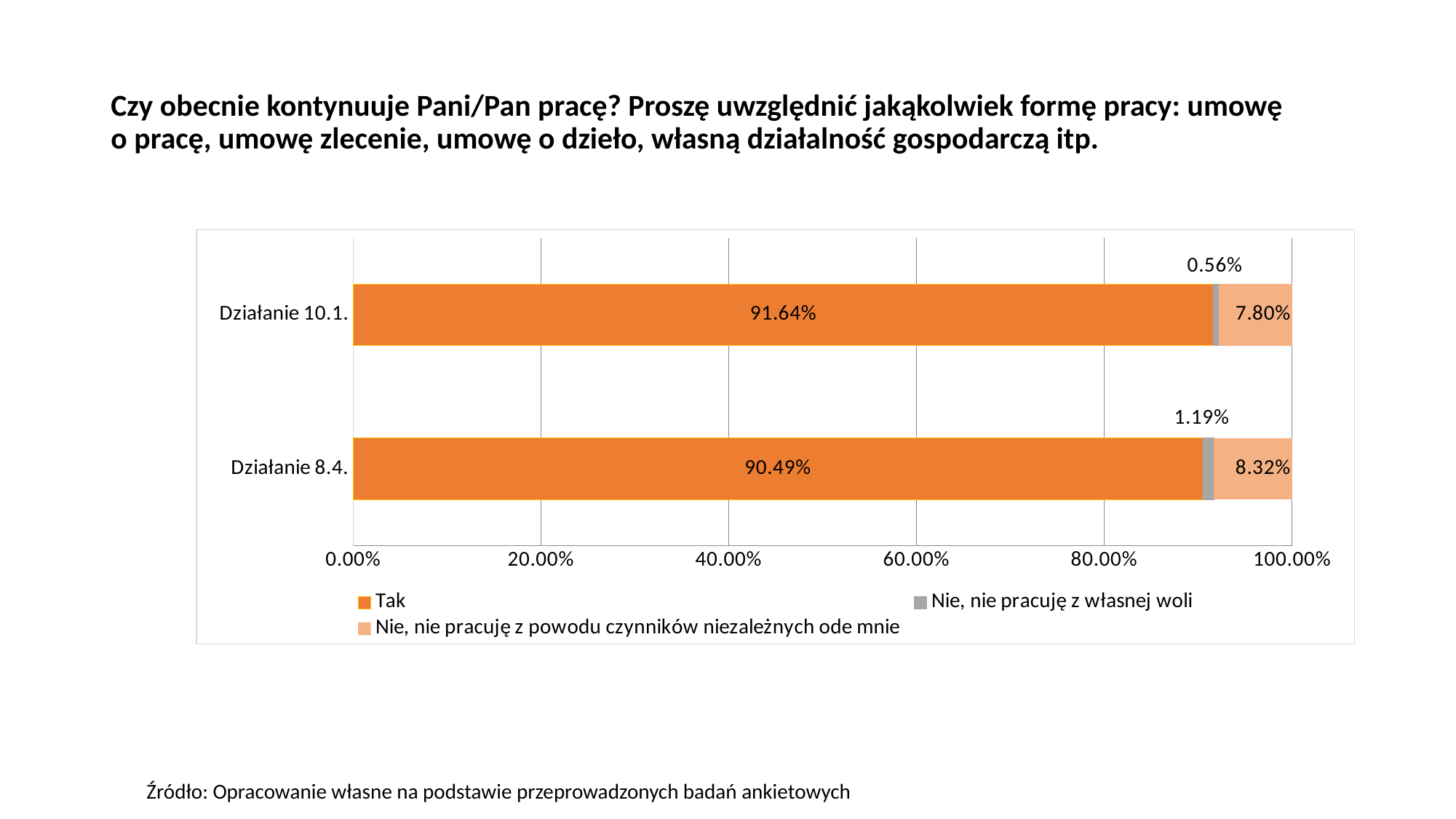

# Czy obecnie kontynuuje Pani/Pan pracę? Proszę uwzględnić jakąkolwiek formę pracy: umowę o pracę, umowę zlecenie, umowę o dzieło, własną działalność gospodarczą itp.

### Chart

| Category | Tak | Nie, nie pracuję z własnej woli | Nie, nie pracuję z powodu czynników niezależnych ode mnie |
|---|---|---|---|
| Działanie 8.4. | 0.9049 | 0.0119 | 0.0832 |
| Działanie 10.1. | 0.9164 | 0.0056 | 0.078 |
Źródło: Opracowanie własne na podstawie przeprowadzonych badań ankietowych